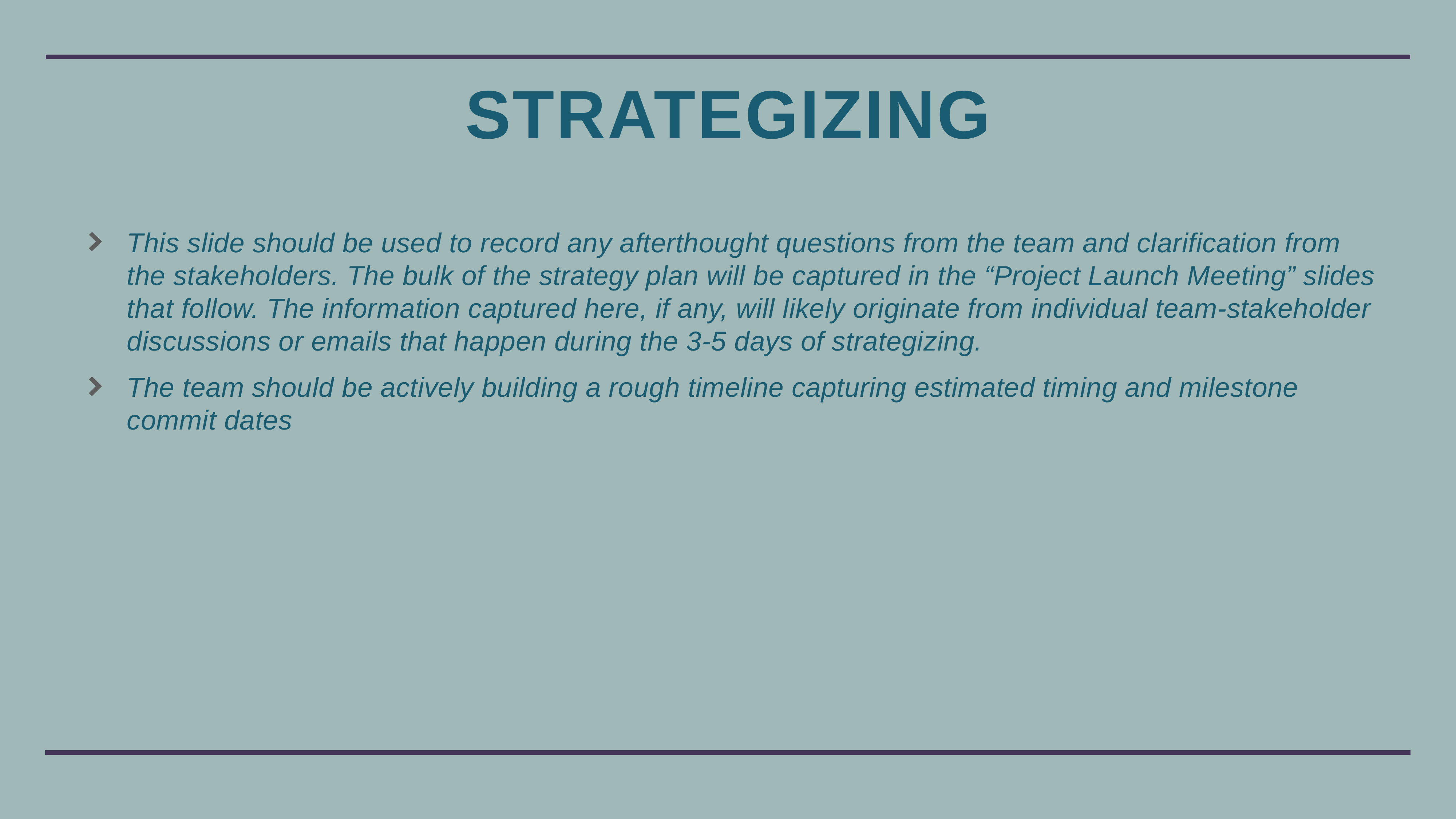

# Strategizing
This slide should be used to record any afterthought questions from the team and clarification from the stakeholders. The bulk of the strategy plan will be captured in the “Project Launch Meeting” slides that follow. The information captured here, if any, will likely originate from individual team-stakeholder discussions or emails that happen during the 3-5 days of strategizing.
The team should be actively building a rough timeline capturing estimated timing and milestone commit dates